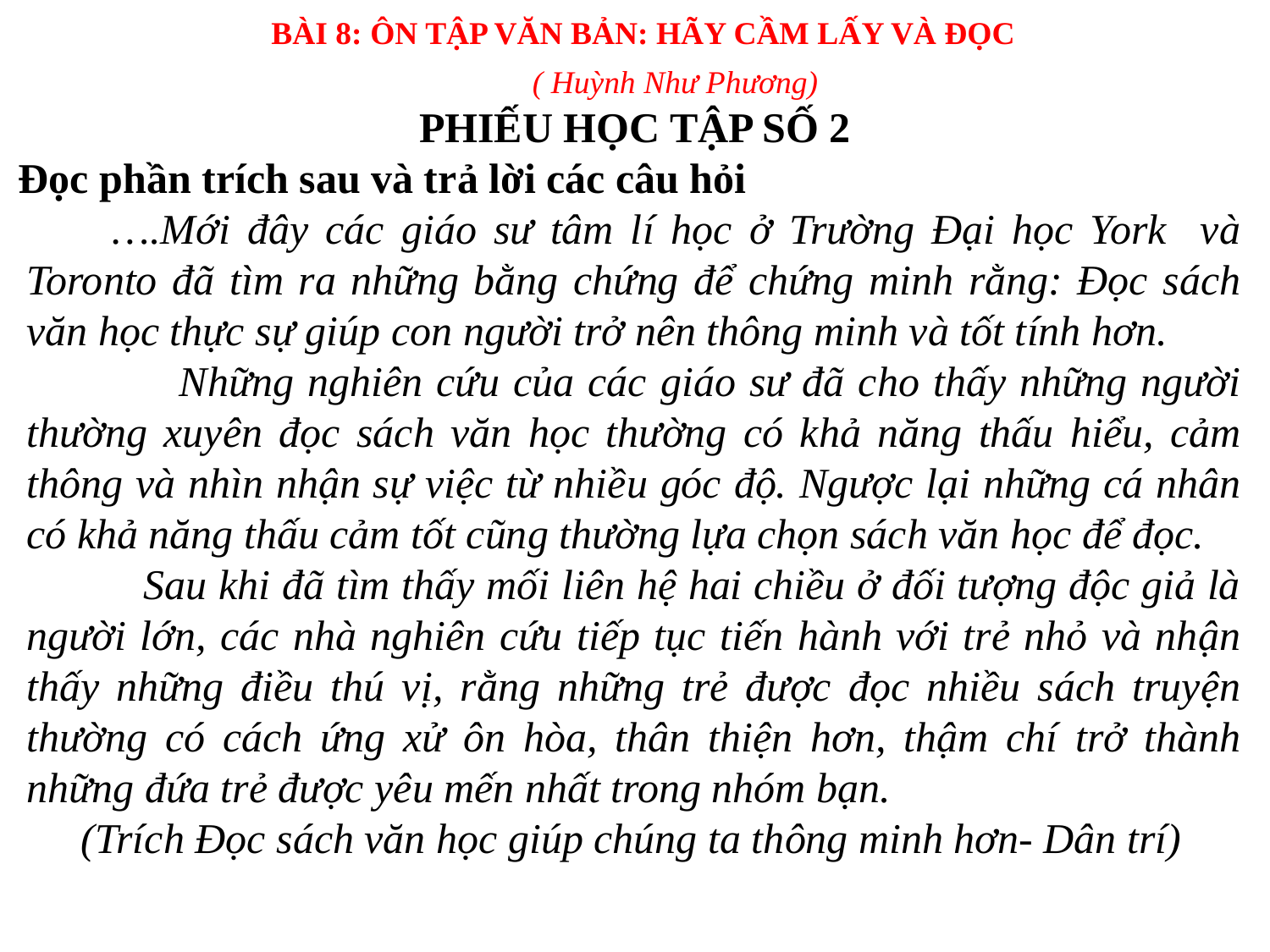

BÀI 8: ÔN TẬP VĂN BẢN: HÃY CẦM LẤY VÀ ĐỌC
( Huỳnh Như Phương)

PHIẾU HỌC TẬP SỐ 2
Đọc phần trích sau và trả lời các câu hỏi
     ….Mới đây các giáo sư tâm lí học ở Trường Đại học York  và Toronto đã tìm ra những bằng chứng để chứng minh rằng: Đọc sách văn học thực sự giúp con người trở nên thông minh và tốt tính hơn.
    	 Những nghiên cứu của các giáo sư đã cho thấy những người thường xuyên đọc sách văn học thường có khả năng thấu hiểu, cảm thông và nhìn nhận sự việc từ nhiều góc độ. Ngược lại những cá nhân có khả năng thấu cảm tốt cũng thường lựa chọn sách văn học để đọc.
          Sau khi đã tìm thấy mối liên hệ hai chiều ở đối tượng độc giả là người lớn, các nhà nghiên cứu tiếp tục tiến hành với trẻ nhỏ và nhận thấy những điều thú vị, rằng những trẻ được đọc nhiều sách truyện thường có cách ứng xử ôn hòa, thân thiện hơn, thậm chí trở thành những đứa trẻ được yêu mến nhất trong nhóm bạn.
 (Trích Đọc sách văn học giúp chúng ta thông minh hơn- Dân trí)